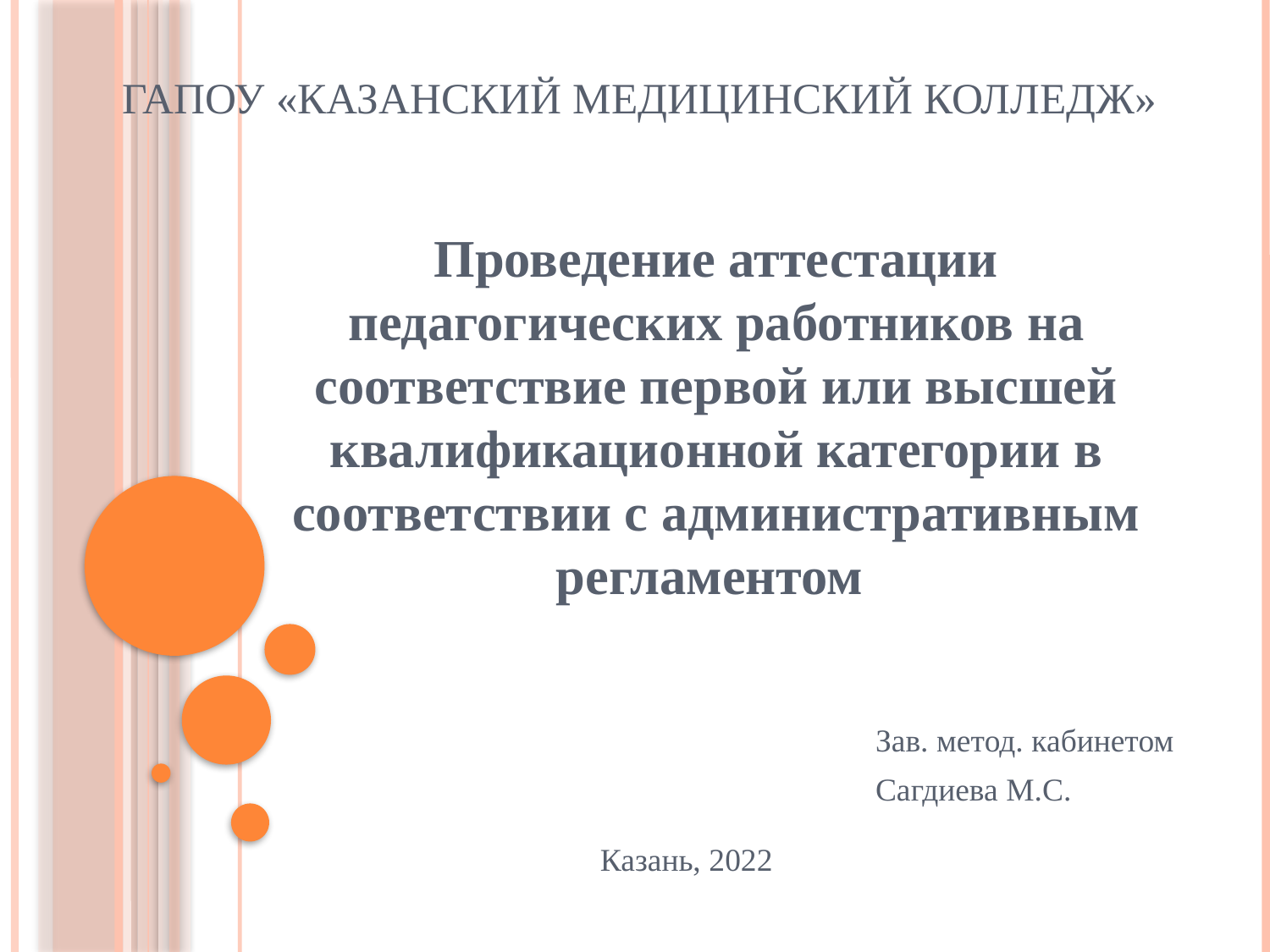

# ГАПОУ «Казанский медицинский колледж»
Проведение аттестации педагогических работников на соответствие первой или высшей квалификационной категории в соответствии с административным регламентом
Зав. метод. кабинетом
Сагдиева М.С.
Казань, 2022